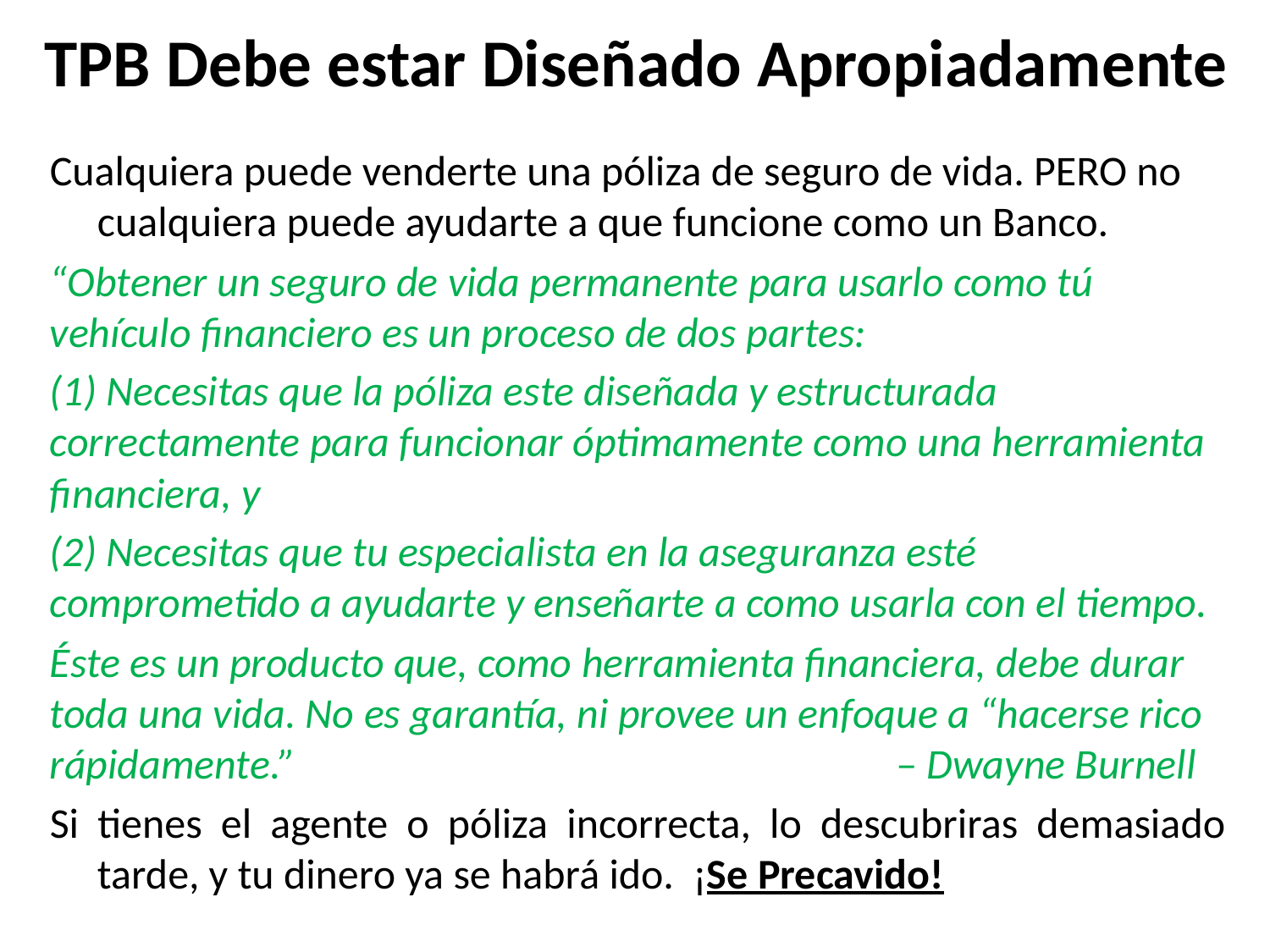

# TPB Debe estar Diseñado Apropiadamente
Cualquiera puede venderte una póliza de seguro de vida. PERO no cualquiera puede ayudarte a que funcione como un Banco.
“Obtener un seguro de vida permanente para usarlo como tú vehículo financiero es un proceso de dos partes:
(1) Necesitas que la póliza este diseñada y estructurada correctamente para funcionar óptimamente como una herramienta financiera, y
(2) Necesitas que tu especialista en la aseguranza esté comprometido a ayudarte y enseñarte a como usarla con el tiempo.
Éste es un producto que, como herramienta financiera, debe durar toda una vida. No es garantía, ni provee un enfoque a “hacerse rico rápidamente.”                                                               – Dwayne Burnell
Si tienes el agente o póliza incorrecta, lo descubriras demasiado tarde, y tu dinero ya se habrá ido.  ¡Se Precavido!